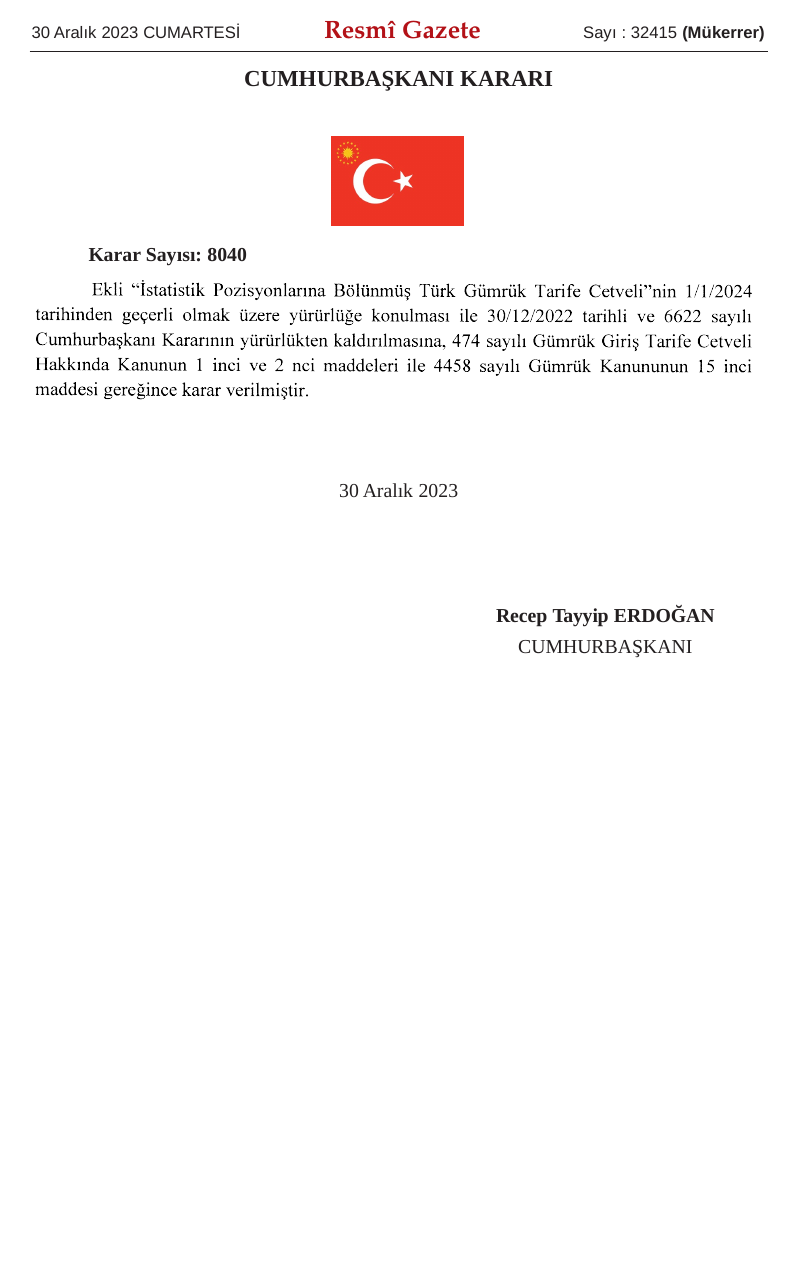

Resmî Gazete
30 Aralık 2023 CUMARTESİ
Sayı : 32415 (Mükerrer)

CUMHURBAŞKANI KARARI

Karar Sayısı: 8040

30 Aralık 2023
Recep Tayyip ERDOĞAN
CUMHURBAŞKANI